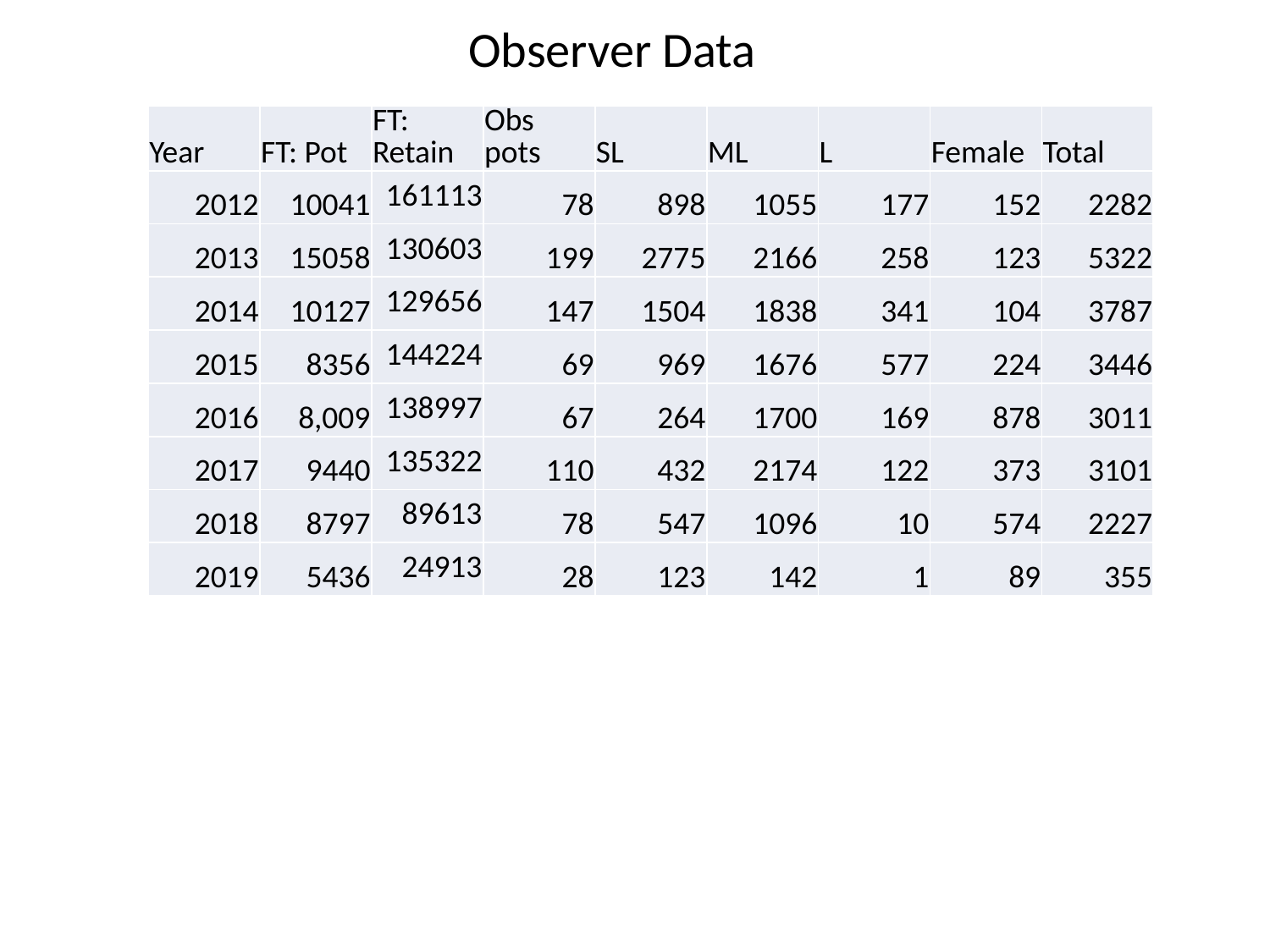

# Observer Data
| Year | FT: Pot | FT: Retain | Obs pots | SL | ML | L | Female | Total |
| --- | --- | --- | --- | --- | --- | --- | --- | --- |
| 2012 | 10041 | 161113 | 78 | 898 | 1055 | 177 | 152 | 2282 |
| 2013 | 15058 | 130603 | 199 | 2775 | 2166 | 258 | 123 | 5322 |
| 2014 | 10127 | 129656 | 147 | 1504 | 1838 | 341 | 104 | 3787 |
| 2015 | 8356 | 144224 | 69 | 969 | 1676 | 577 | 224 | 3446 |
| 2016 | 8,009 | 138997 | 67 | 264 | 1700 | 169 | 878 | 3011 |
| 2017 | 9440 | 135322 | 110 | 432 | 2174 | 122 | 373 | 3101 |
| 2018 | 8797 | 89613 | 78 | 547 | 1096 | 10 | 574 | 2227 |
| 2019 | 5436 | 24913 | 28 | 123 | 142 | 1 | 89 | 355 |